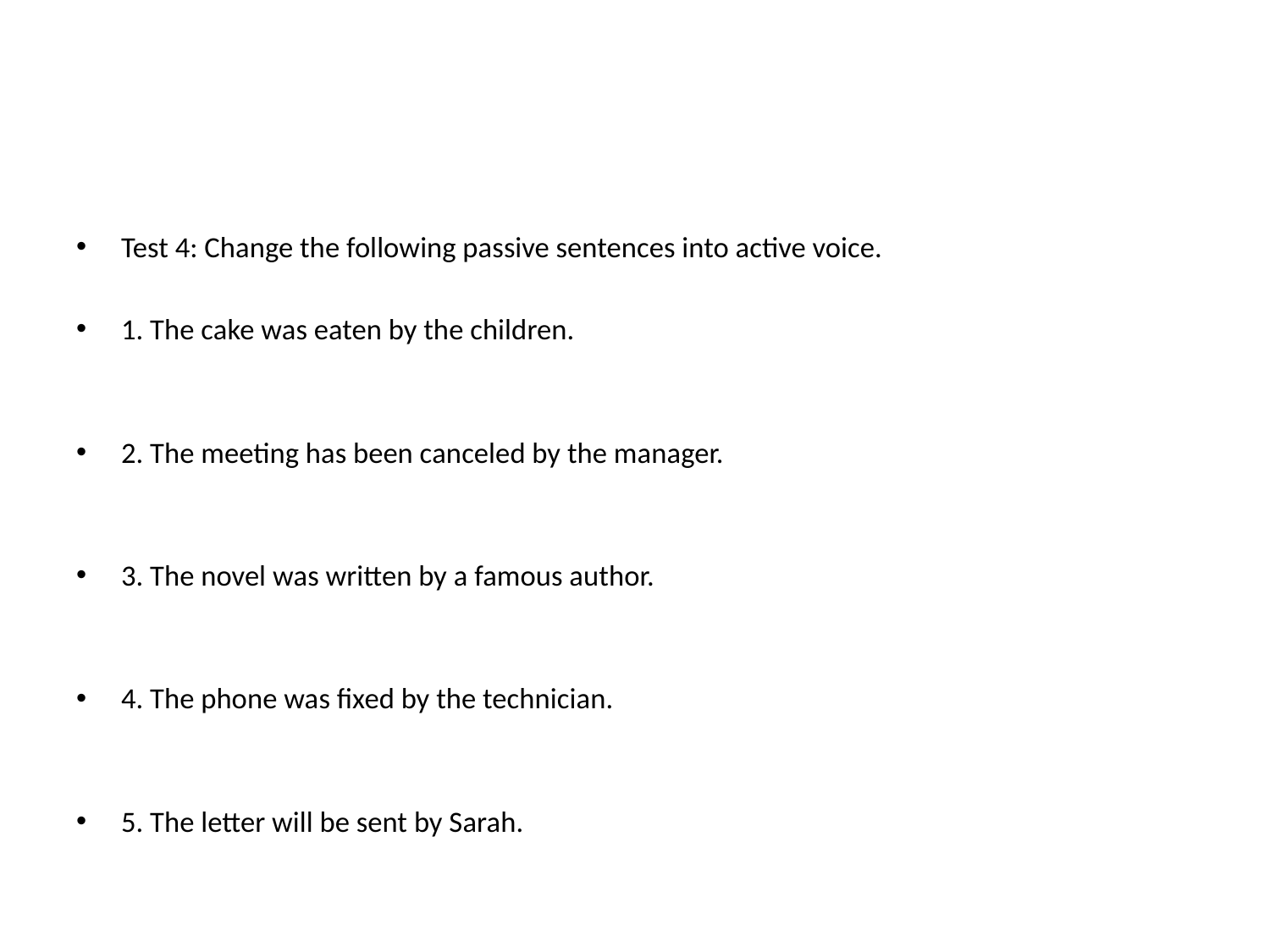

#
Test 4: Change the following passive sentences into active voice.

1. The cake was eaten by the children.

2. The meeting has been canceled by the manager.

3. The novel was written by a famous author.

4. The phone was fixed by the technician.

5. The letter will be sent by Sarah.